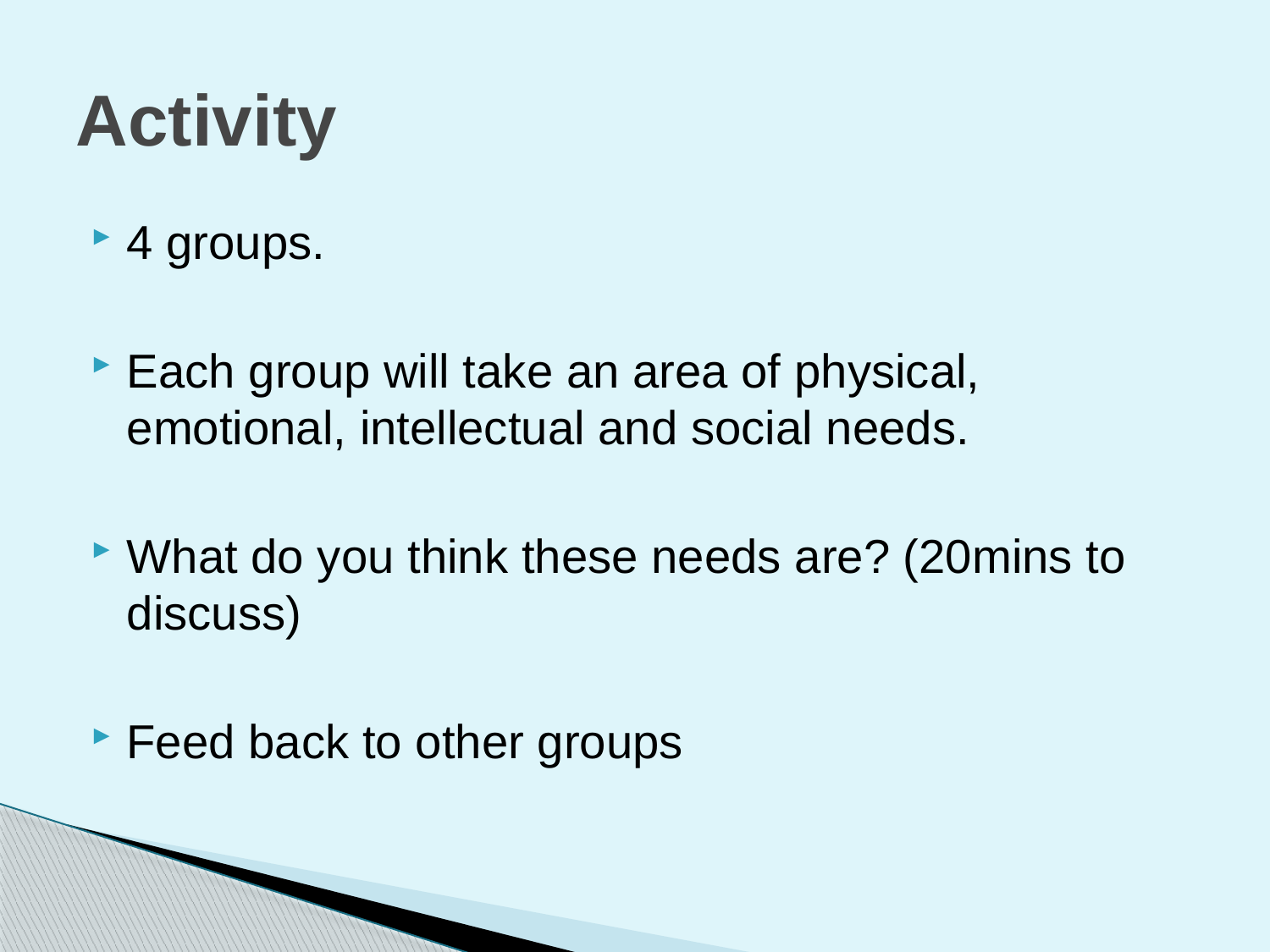

# Activity
4 groups.

Each group will take an area of physical, emotional, intellectual and social needs.

What do you think these needs are? (20mins to discuss)

Feed back to other groups